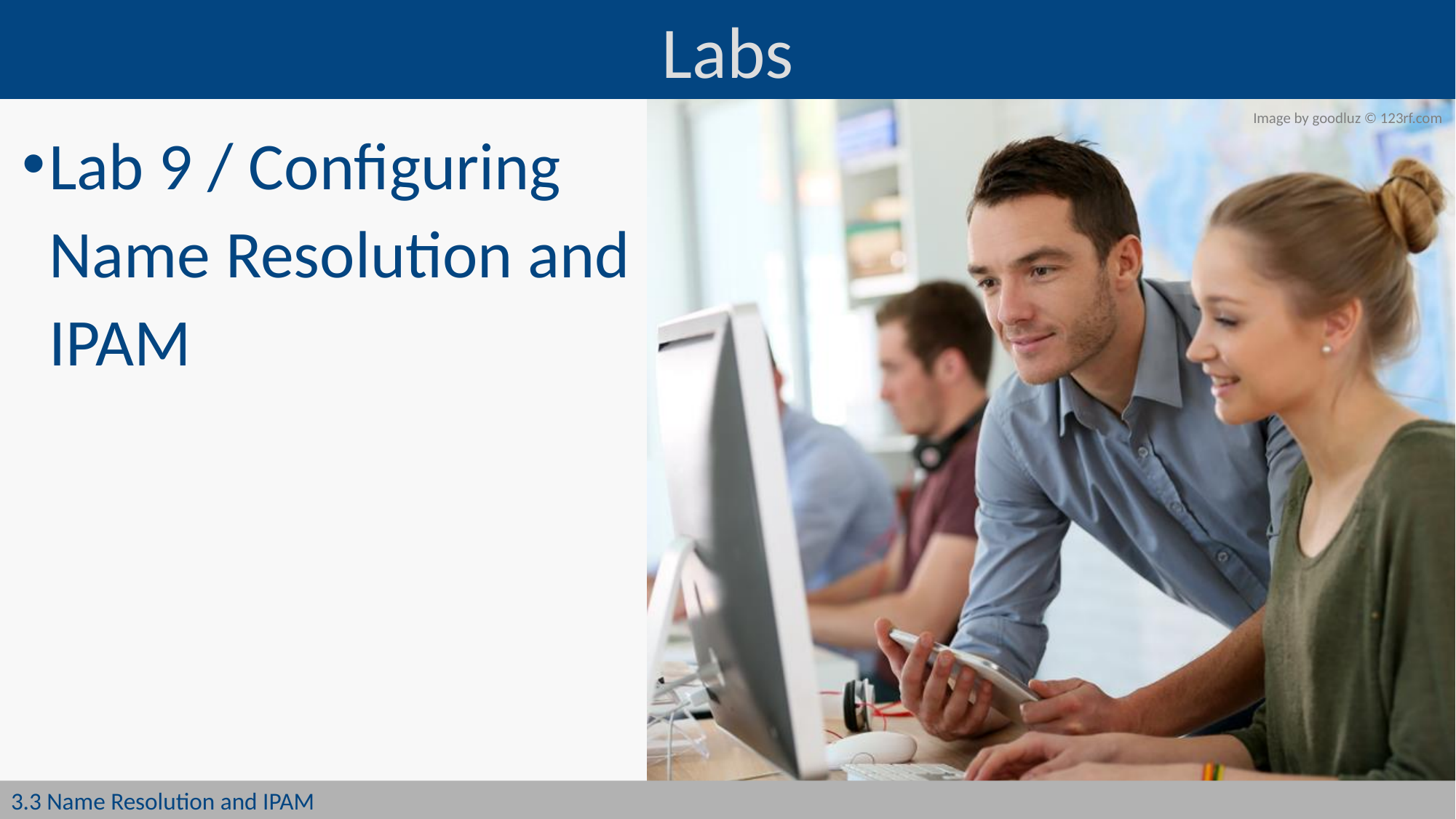

Lab 9 / Configuring Name Resolution and IPAM
3.3 Name Resolution and IPAM